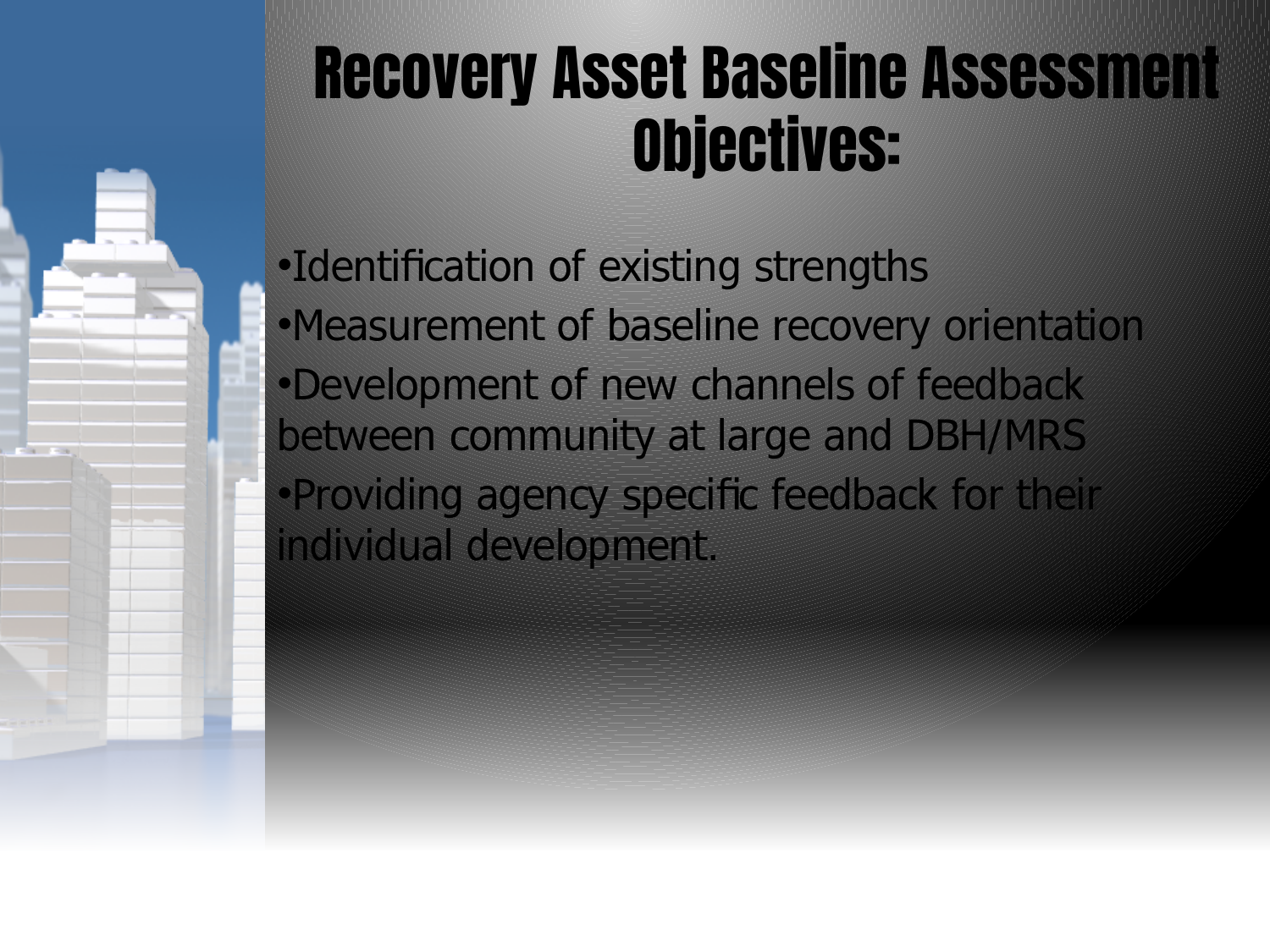

Recovery Asset Baseline Assessment Objectives:
Identification of existing strengths
Measurement of baseline recovery orientation
Development of new channels of feedback between community at large and DBH/MRS
Providing agency specific feedback for their individual development.